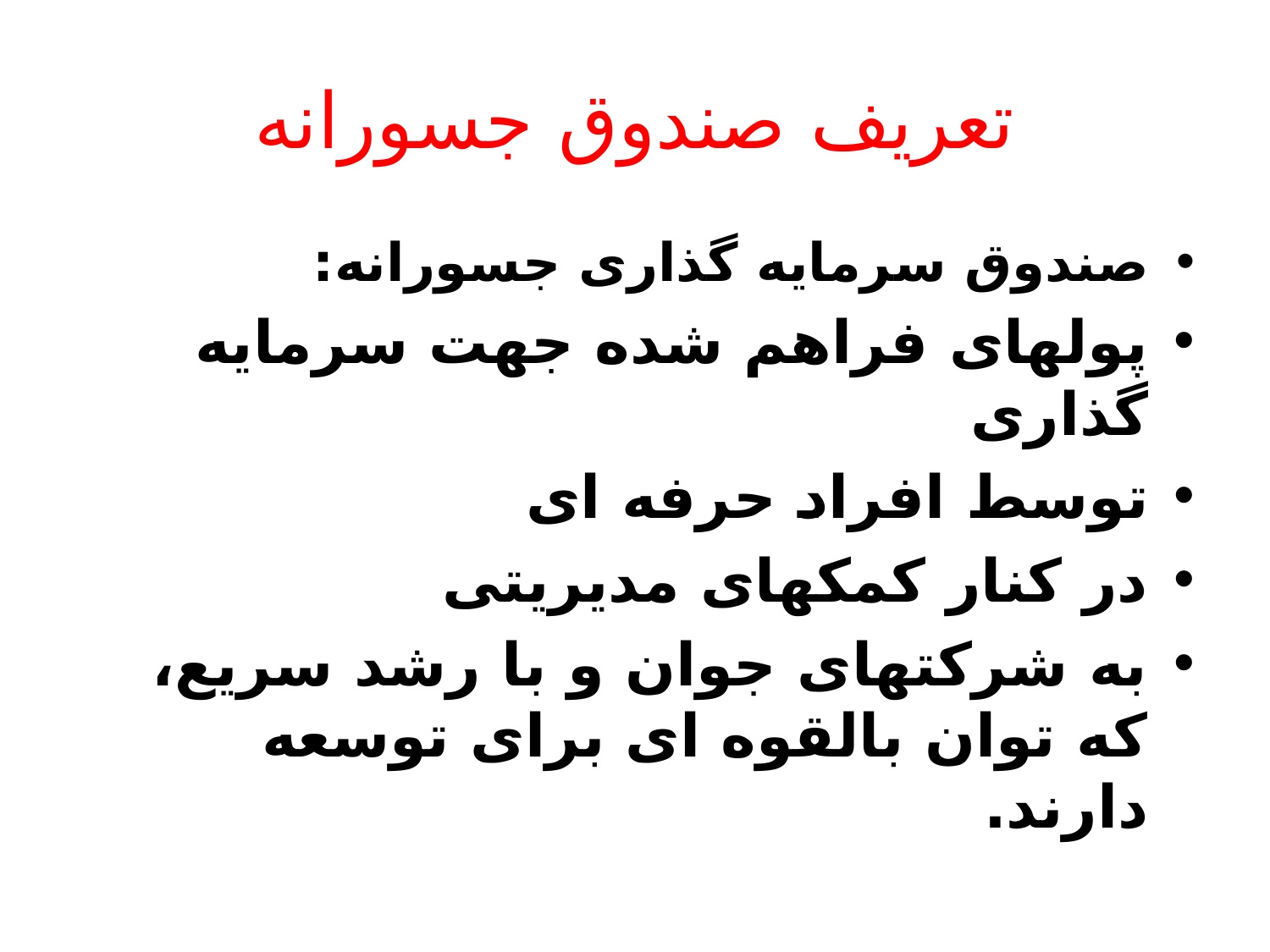

# تعریف صندوق جسورانه
صندوق سرمایه گذاری جسورانه:
پولهای فراهم شده جهت سرمایه گذاری
توسط افراد حرفه ای
در کنار کمکهای مدیریتی
به شرکتهای جوان و با رشد سریع، که توان بالقوه ای برای توسعه دارند.